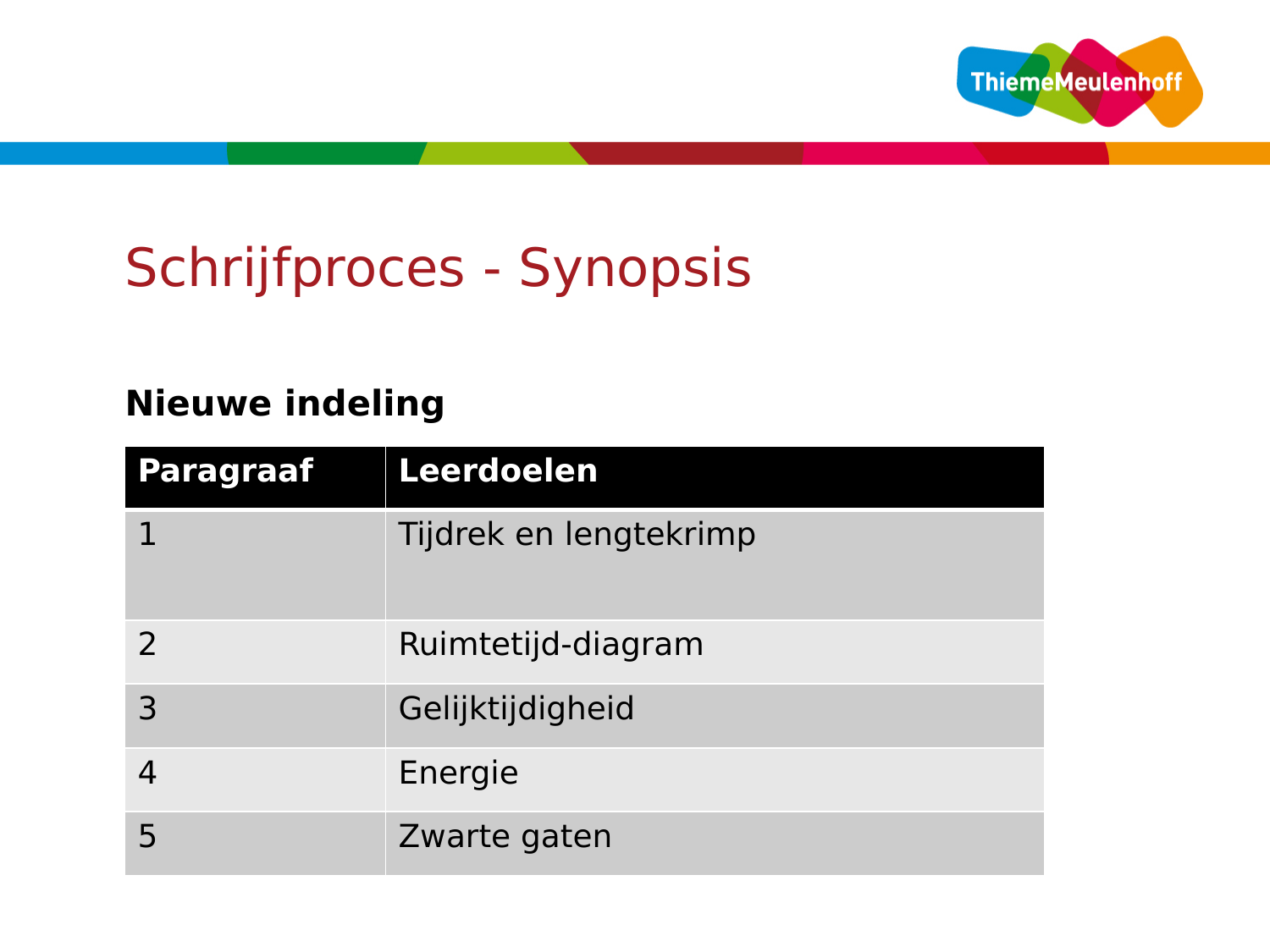

# Schrijfproces - Synopsis
Nieuwe indeling

| Paragraaf | Leerdoelen |
| --- | --- |
| 1 | Tijdrek en lengtekrimp |
| 2 | Ruimtetijd-diagram |
| 3 | Gelijktijdigheid |
| 4 | Energie |
| 5 | Zwarte gaten |